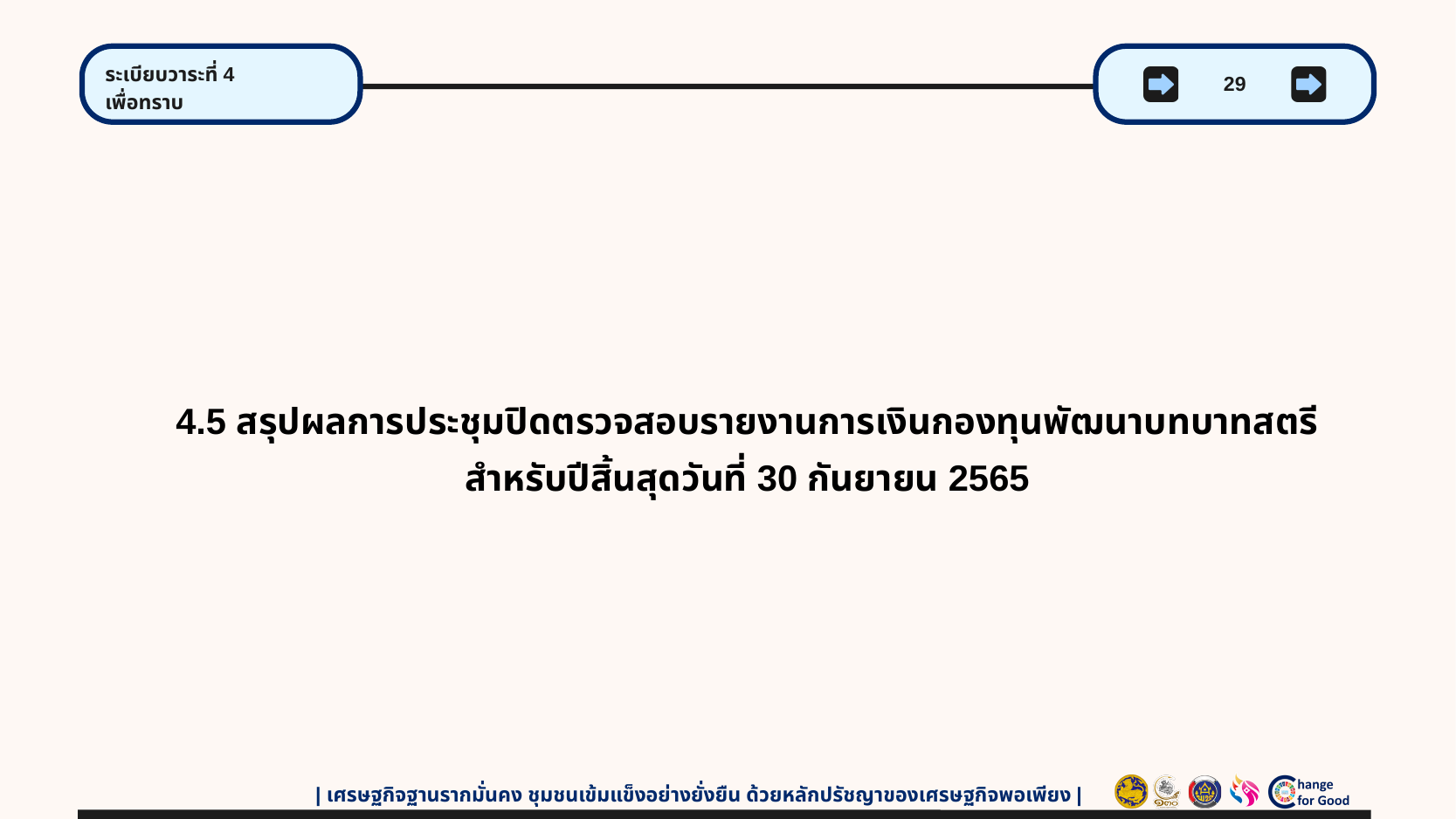

ระเบียบวาระที่ 4
เพื่อทราบ

29

4.5 สรุปผลการประชุมปิดตรวจสอบรายงานการเงินกองทุนพัฒนาบทบาทสตรี สำหรับปีสิ้นสุดวันที่ 30 กันยายน 2565

| เศรษฐกิจฐานรากมั่นคง ชุมชนเข้มแข็งอย่างยั่งยืน ด้วยหลักปรัชญาของเศรษฐกิจพอเพียง |